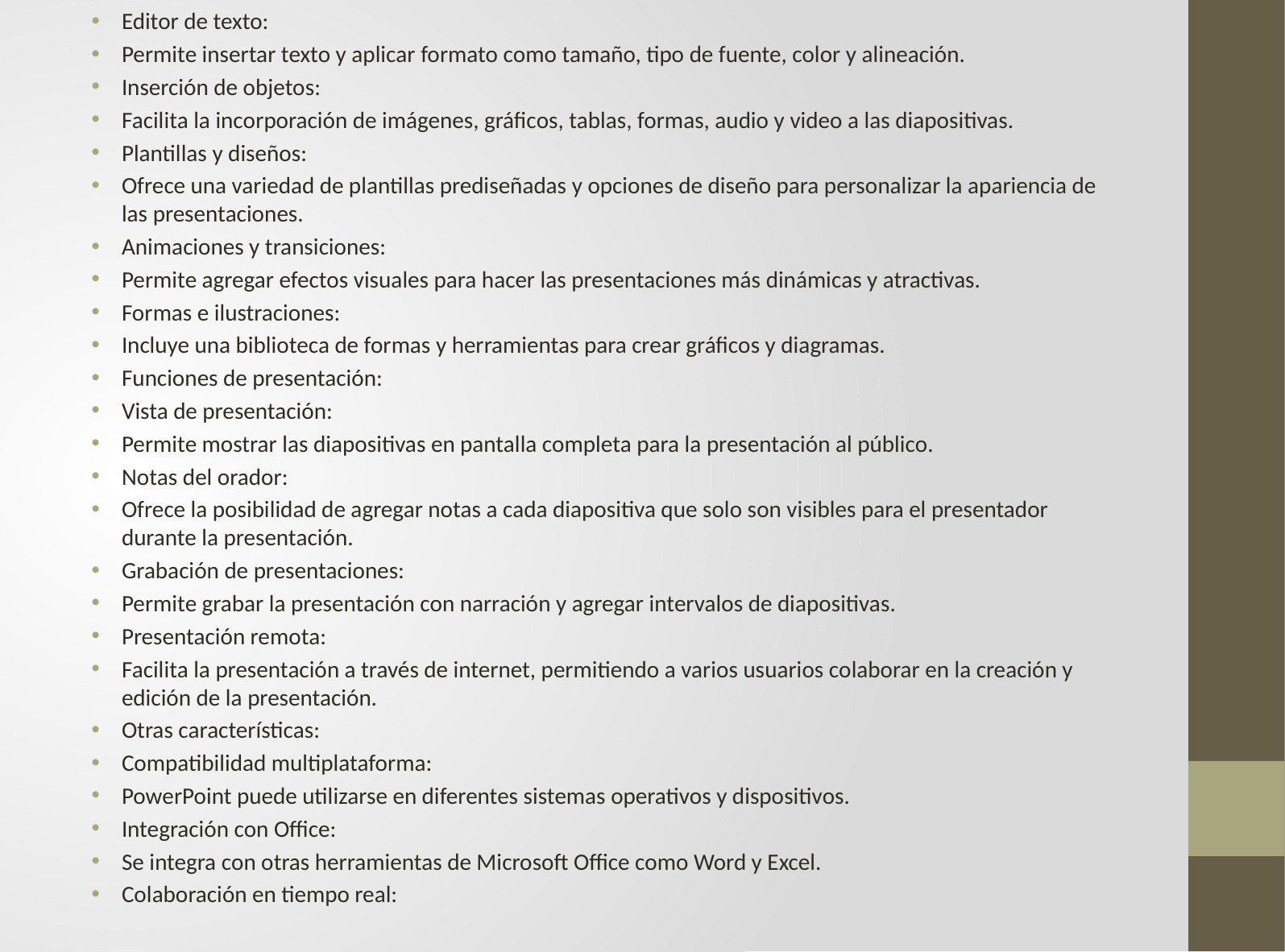

Editor de texto:
Permite insertar texto y aplicar formato como tamaño, tipo de fuente, color y alineación.
Inserción de objetos:
Facilita la incorporación de imágenes, gráficos, tablas, formas, audio y video a las diapositivas.
Plantillas y diseños:
Ofrece una variedad de plantillas prediseñadas y opciones de diseño para personalizar la apariencia de las presentaciones.
Animaciones y transiciones:
Permite agregar efectos visuales para hacer las presentaciones más dinámicas y atractivas.
Formas e ilustraciones:
Incluye una biblioteca de formas y herramientas para crear gráficos y diagramas.
Funciones de presentación:
Vista de presentación:
Permite mostrar las diapositivas en pantalla completa para la presentación al público.
Notas del orador:
Ofrece la posibilidad de agregar notas a cada diapositiva que solo son visibles para el presentador durante la presentación.
Grabación de presentaciones:
Permite grabar la presentación con narración y agregar intervalos de diapositivas.
Presentación remota:
Facilita la presentación a través de internet, permitiendo a varios usuarios colaborar en la creación y edición de la presentación.
Otras características:
Compatibilidad multiplataforma:
PowerPoint puede utilizarse en diferentes sistemas operativos y dispositivos.
Integración con Office:
Se integra con otras herramientas de Microsoft Office como Word y Excel.
Colaboración en tiempo real:

# .